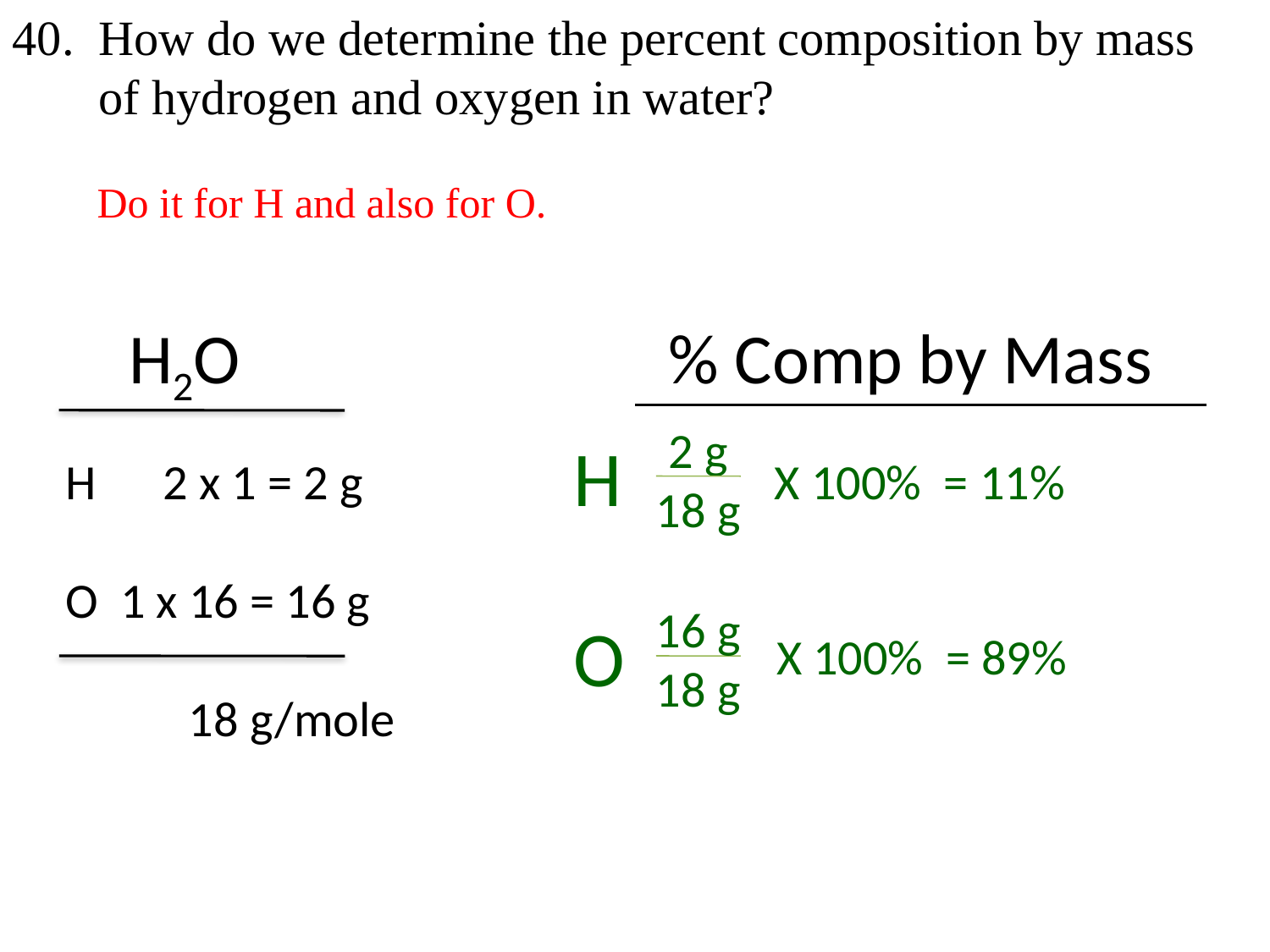

40.  How do we determine the percent composition by mass
       of hydrogen and oxygen in water?
        Do it for H and also for O.
H2O                           % Comp by Mass
2 g
18 g
H
H      2 x 1 = 2 g

O  1 x 16 = 16 g

           18 g/mole
X 100%  = 11%
16 g
18 g
O
X 100%  = 89%